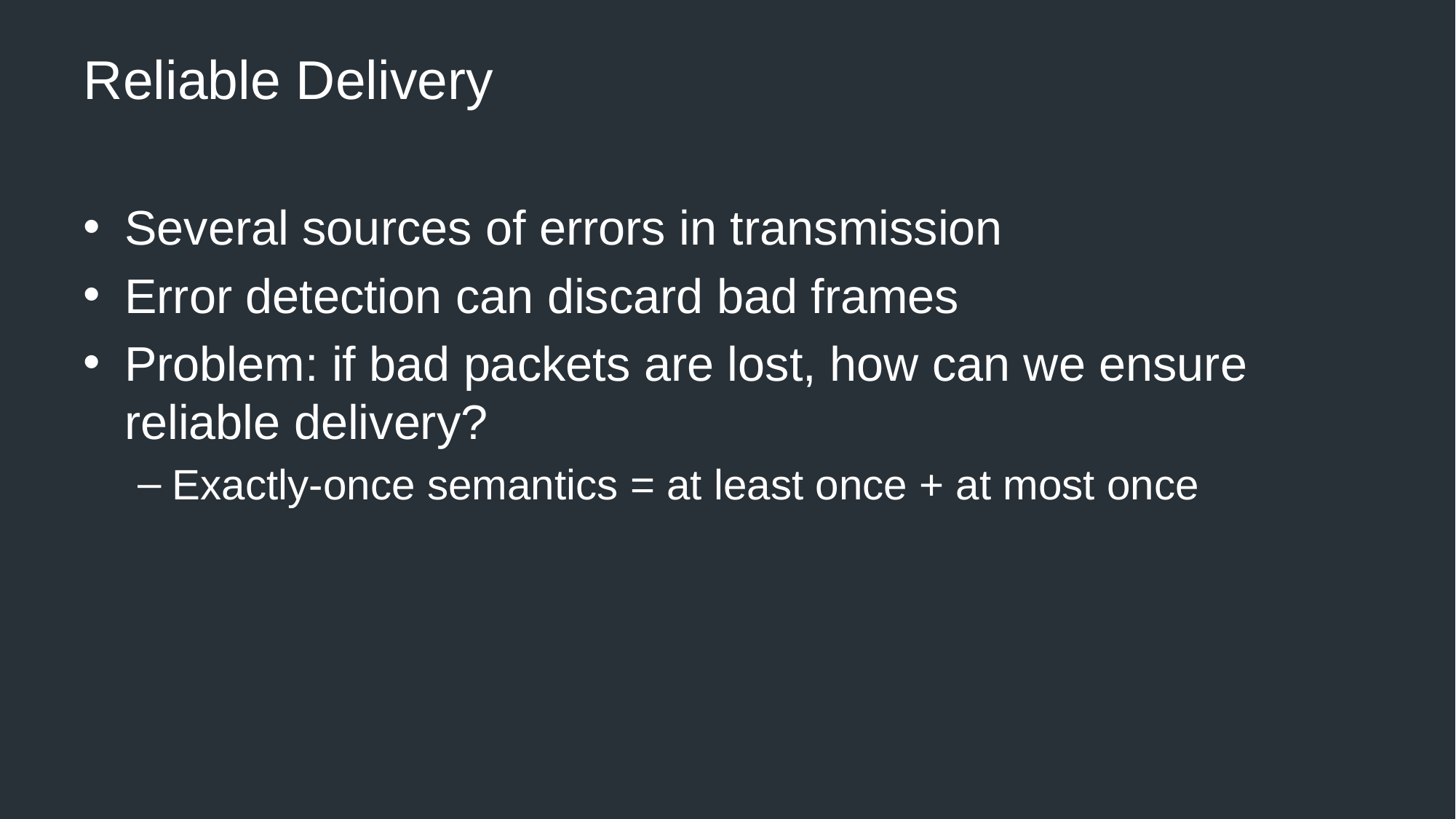

# Reliable Delivery
Several sources of errors in transmission
Error detection can discard bad frames
Problem: if bad packets are lost, how can we ensure reliable delivery?
Exactly-once semantics = at least once + at most once